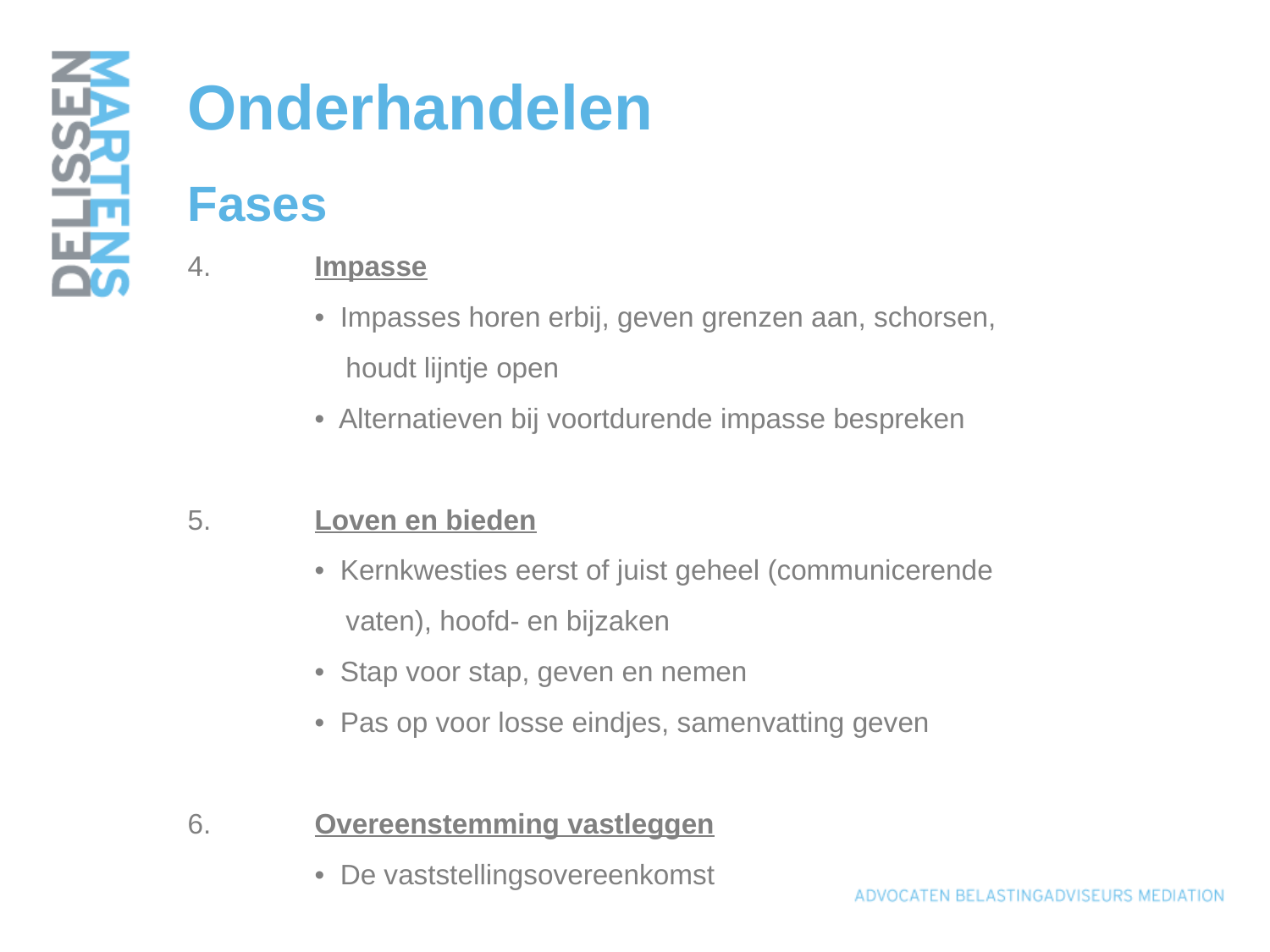

# Onderhandelen Fases 4.	Impasse •  Impasses horen erbij, geven grenzen aan, schorsen, houdt lijntje open •  Alternatieven bij voortdurende impasse bespreken 5.	Loven en bieden •  Kernkwesties eerst of juist geheel (communicerende vaten), hoofd- en bijzaken •  Stap voor stap, geven en nemen •  Pas op voor losse eindjes, samenvatting geven 6.	Overeenstemming vastleggen •  De vaststellingsovereenkomst